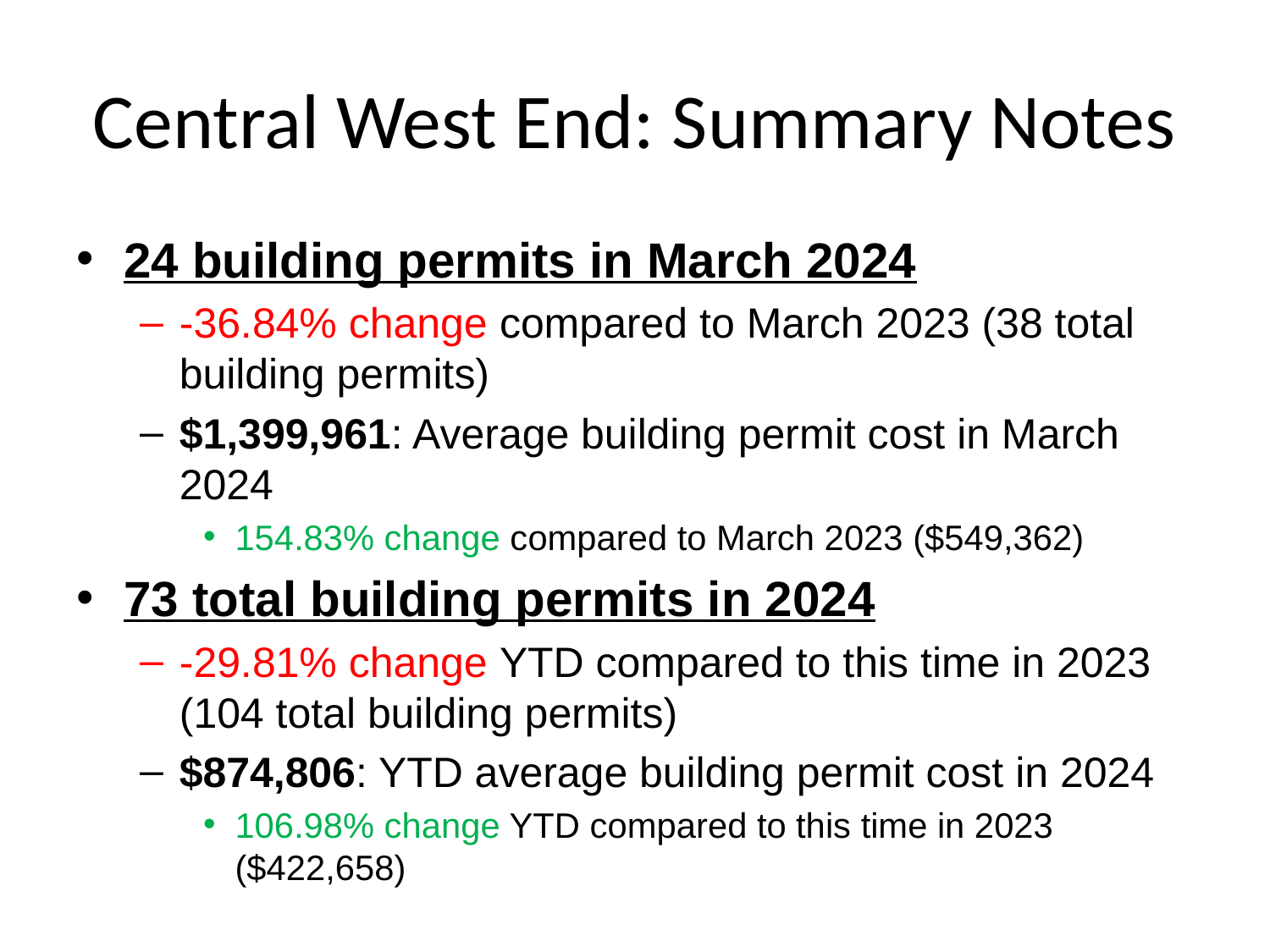

# Central West End: Summary Notes
24 building permits in March 2024
-36.84% change compared to March 2023 (38 total building permits)
$1,399,961: Average building permit cost in March 2024
154.83% change compared to March 2023 ($549,362)
73 total building permits in 2024
-29.81% change YTD compared to this time in 2023 (104 total building permits)
$874,806: YTD average building permit cost in 2024
106.98% change YTD compared to this time in 2023 ($422,658)